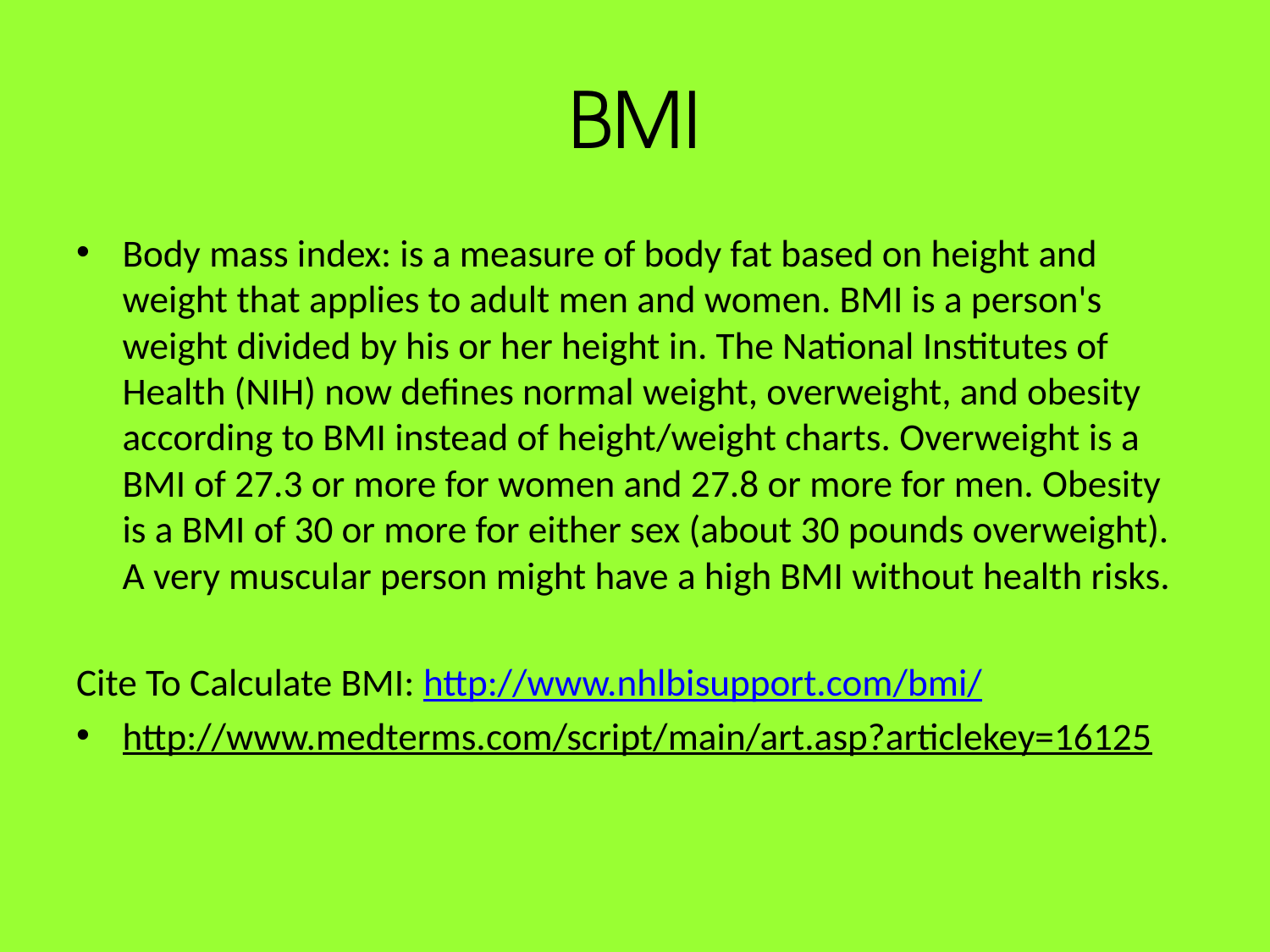

# BMI
Body mass index: is a measure of body fat based on height and weight that applies to adult men and women. BMI is a person's weight divided by his or her height in. The National Institutes of Health (NIH) now defines normal weight, overweight, and obesity according to BMI instead of height/weight charts. Overweight is a BMI of 27.3 or more for women and 27.8 or more for men. Obesity is a BMI of 30 or more for either sex (about 30 pounds overweight). A very muscular person might have a high BMI without health risks.

Cite To Calculate BMI: http://www.nhlbisupport.com/bmi/
http://www.medterms.com/script/main/art.asp?articlekey=16125